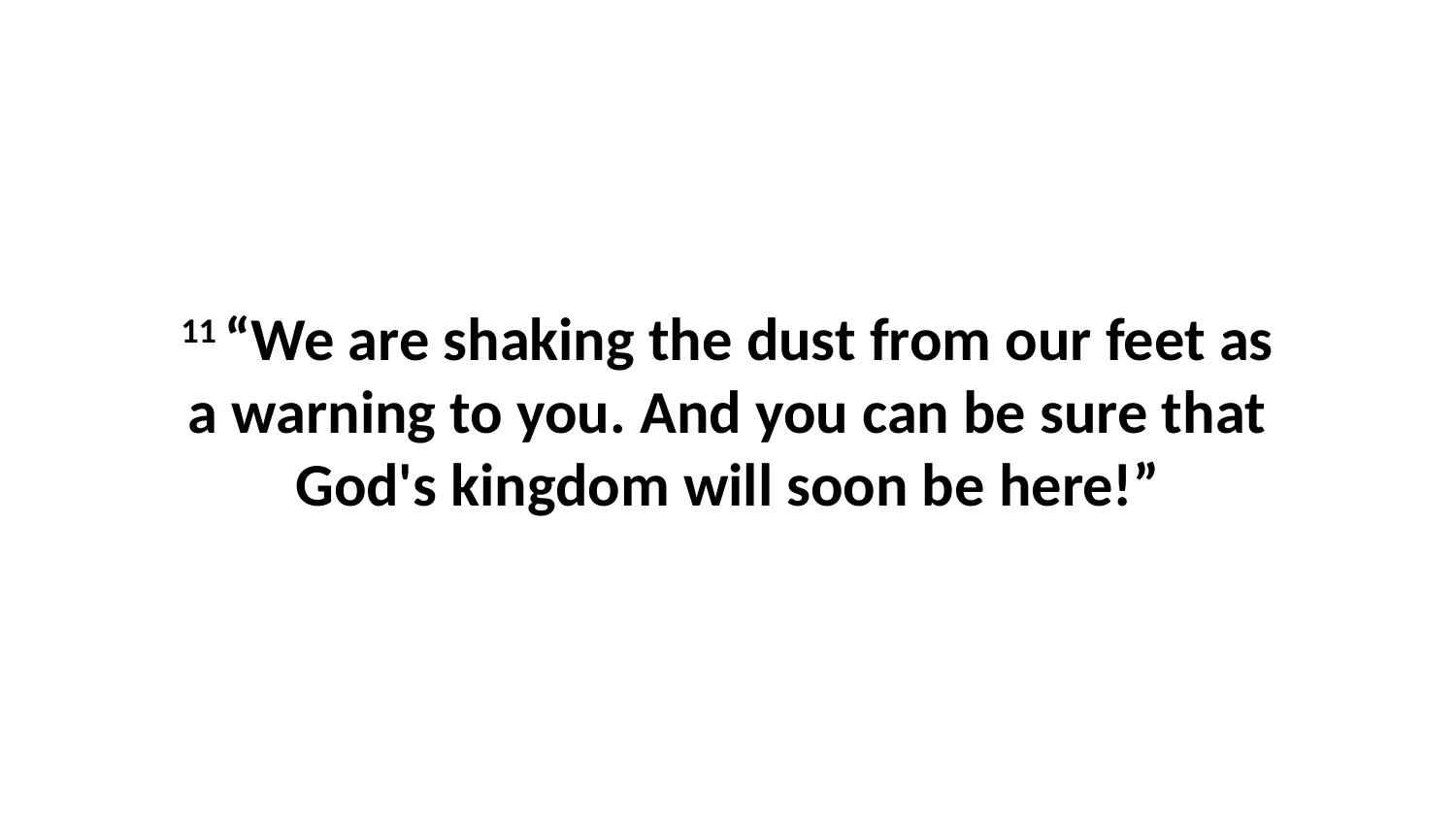

11 “We are shaking the dust from our feet as a warning to you. And you can be sure that God's kingdom will soon be here!”